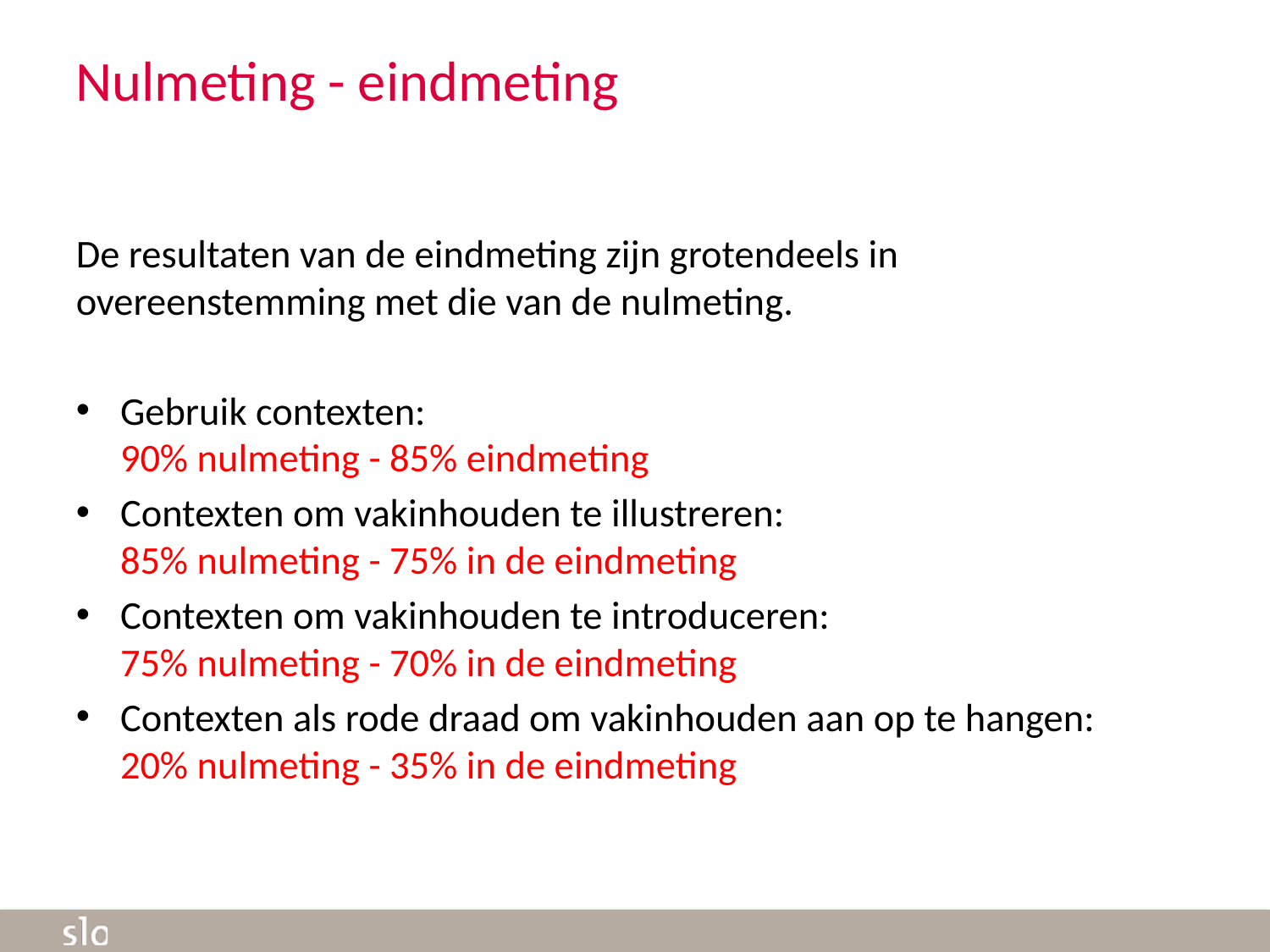

# Nulmeting - eindmeting
De resultaten van de eindmeting zijn grotendeels in overeenstemming met die van de nulmeting.

Gebruik contexten:
90% nulmeting - 85% eindmeting
Contexten om vakinhouden te illustreren:
85% nulmeting - 75% in de eindmeting
Contexten om vakinhouden te introduceren:
75% nulmeting - 70% in de eindmeting
Contexten als rode draad om vakinhouden aan op te hangen:
20% nulmeting - 35% in de eindmeting